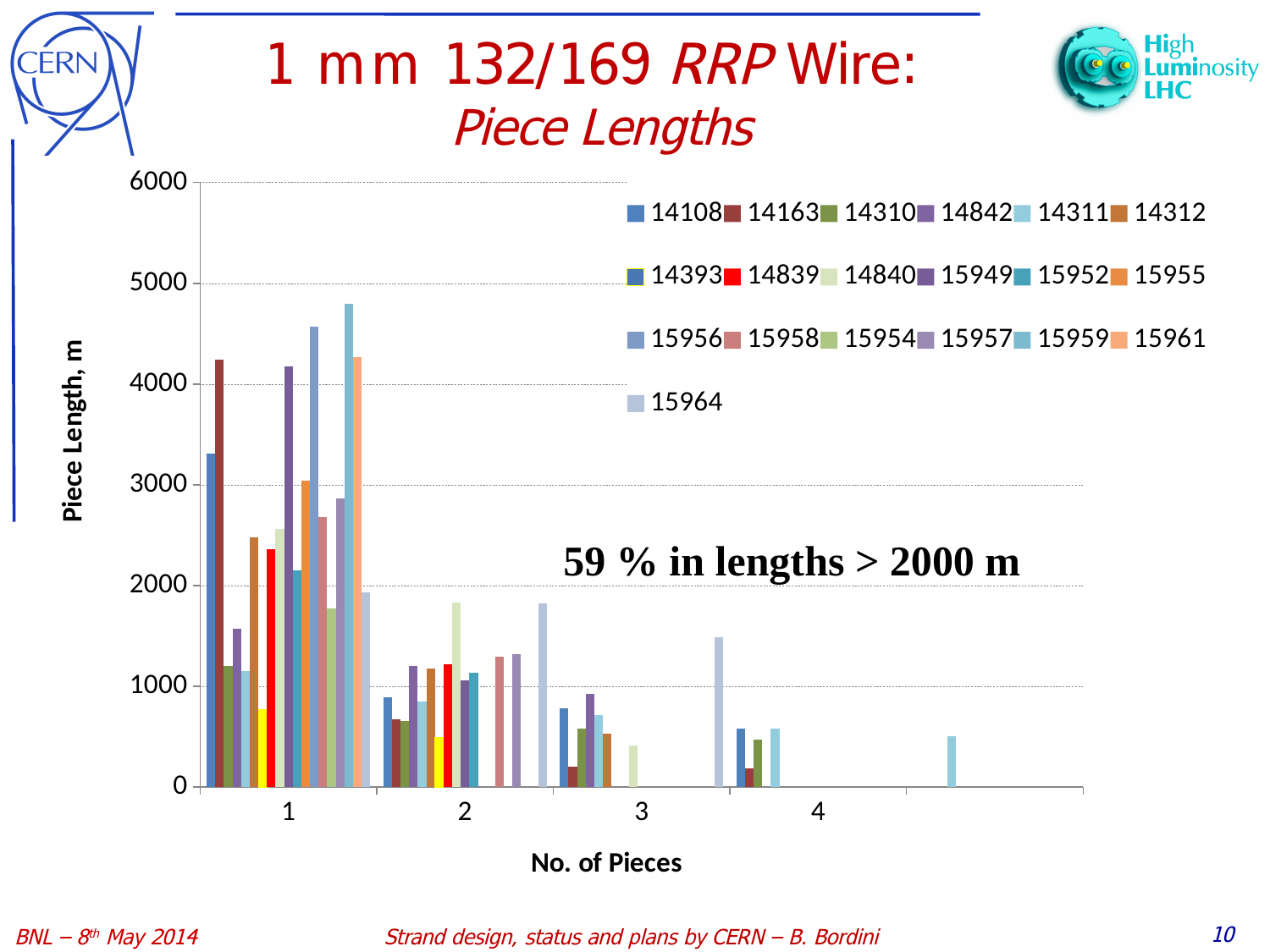

# 1 mm 132/169 RRP Wire: Piece Lengths

### Chart

| Category |  |  |  |  |  |  |  |  |  |  |  |  |  |  |  |  |  |  |  |
|---|---|---|---|---|---|---|---|---|---|---|---|---|---|---|---|---|---|---|---|
59 % in lengths > 2000 m
10
Strand design, status and plans by CERN – B. Bordini